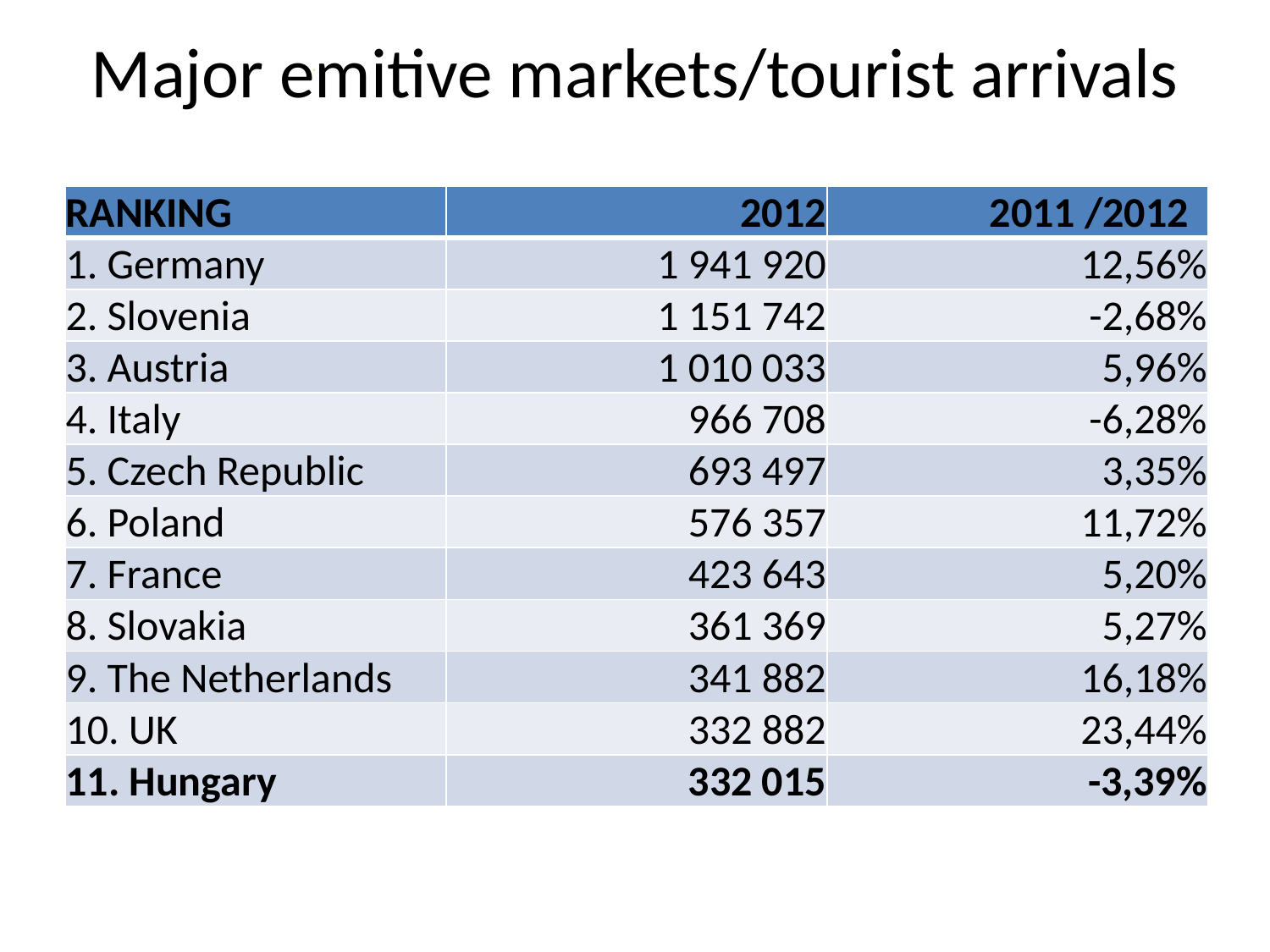

Major emitive markets/tourist arrivals

| RANKING | 2012 | 2011 /2012 |
| --- | --- | --- |
| 1. Germany | 1 941 920 | 12,56% |
| 2. Slovenia | 1 151 742 | -2,68% |
| 3. Austria | 1 010 033 | 5,96% |
| 4. Italy | 966 708 | -6,28% |
| 5. Czech Republic | 693 497 | 3,35% |
| 6. Poland | 576 357 | 11,72% |
| 7. France | 423 643 | 5,20% |
| 8. Slovakia | 361 369 | 5,27% |
| 9. The Netherlands | 341 882 | 16,18% |
| 10. UK | 332 882 | 23,44% |
| 11. Hungary | 332 015 | -3,39% |